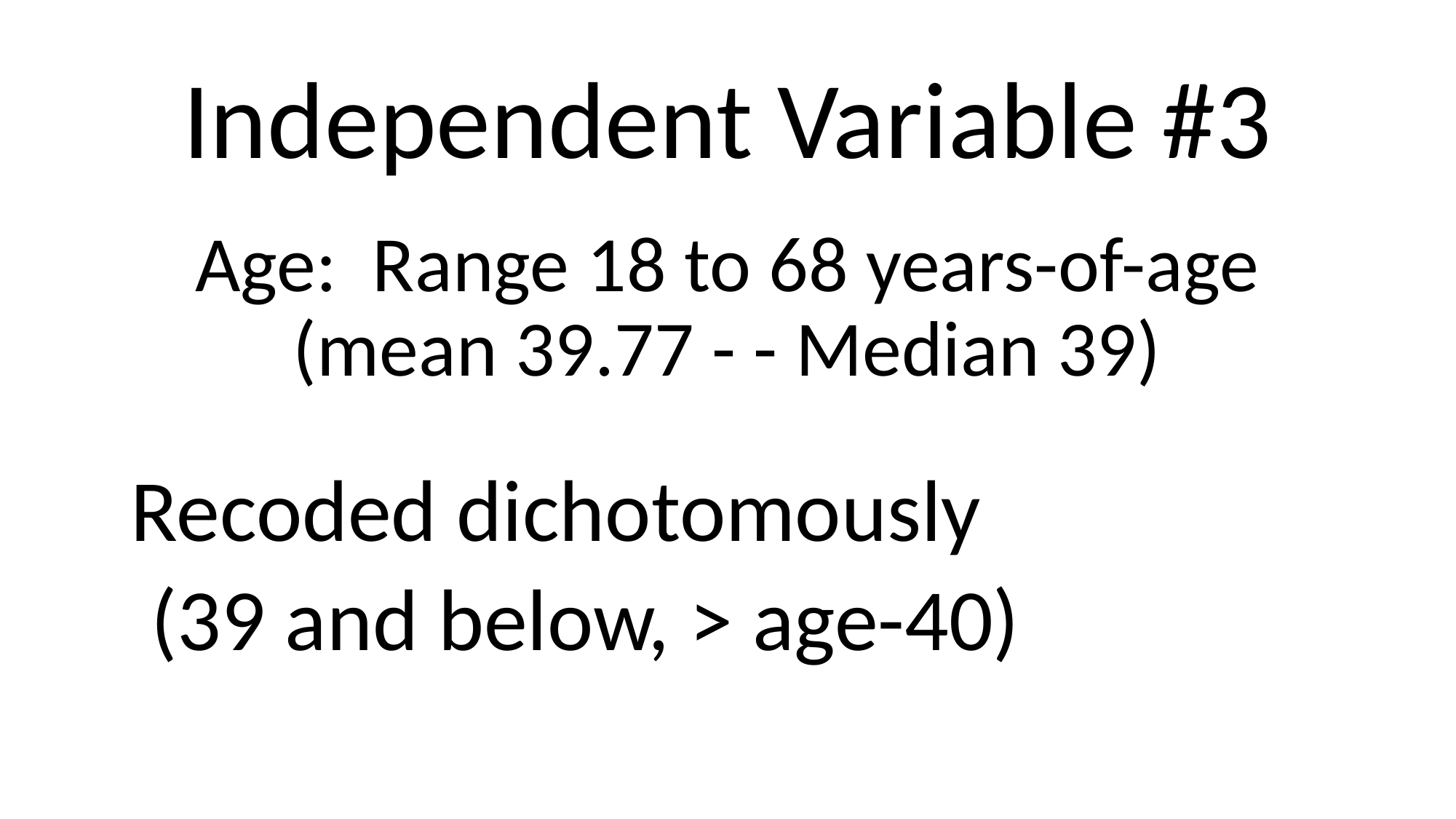

# Independent Variable #3
Age:  Range 18 to 68 years-of-age (mean 39.77 - - Median 39)

 Recoded dichotomously
  (39 and below, > age-40)